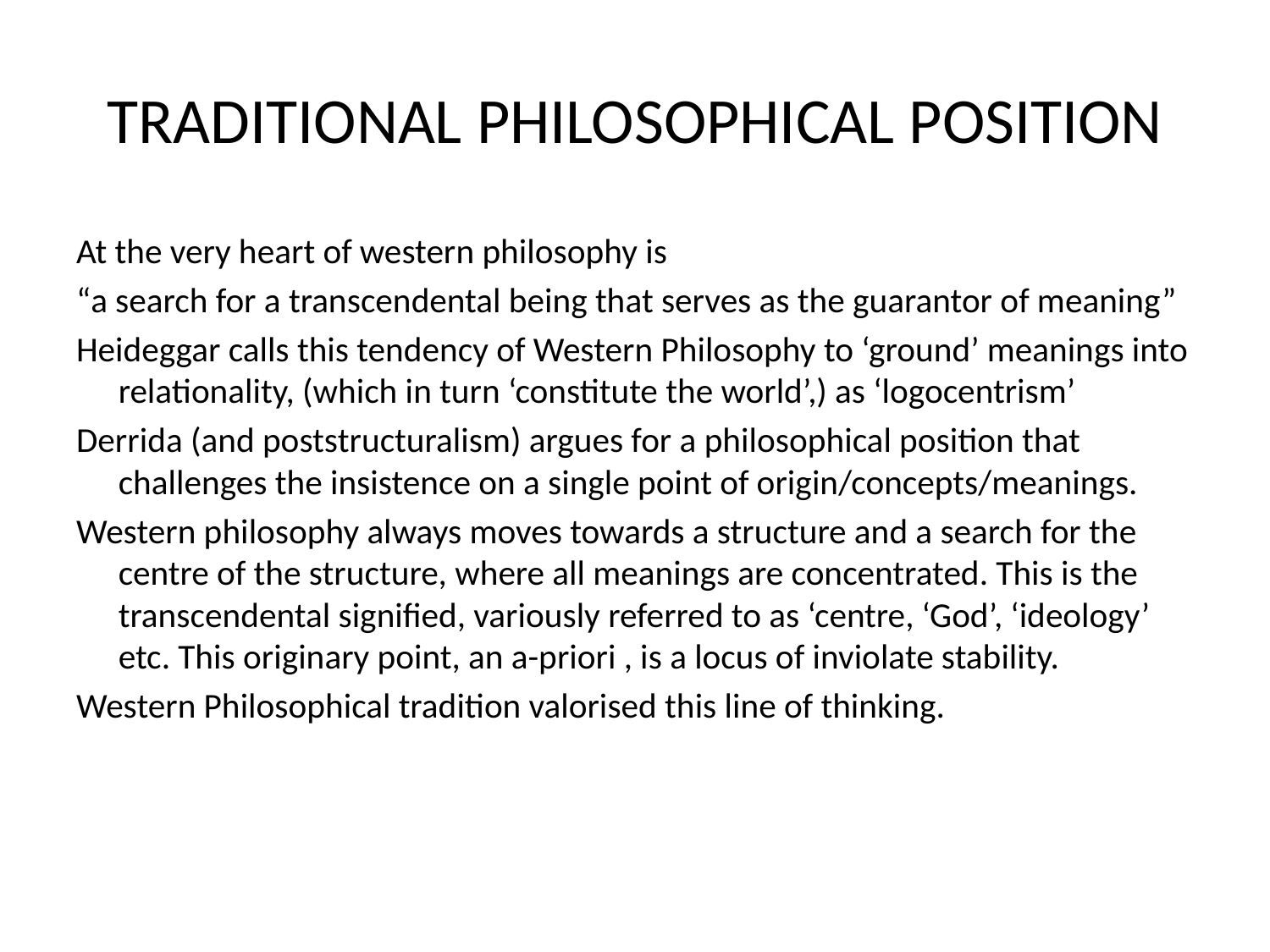

# TRADITIONAL PHILOSOPHICAL POSITION
At the very heart of western philosophy is
“a search for a transcendental being that serves as the guarantor of meaning”
Heideggar calls this tendency of Western Philosophy to ‘ground’ meanings into relationality, (which in turn ‘constitute the world’,) as ‘logocentrism’
Derrida (and poststructuralism) argues for a philosophical position that challenges the insistence on a single point of origin/concepts/meanings.
Western philosophy always moves towards a structure and a search for the centre of the structure, where all meanings are concentrated. This is the transcendental signified, variously referred to as ‘centre, ‘God’, ‘ideology’ etc. This originary point, an a-priori , is a locus of inviolate stability.
Western Philosophical tradition valorised this line of thinking.